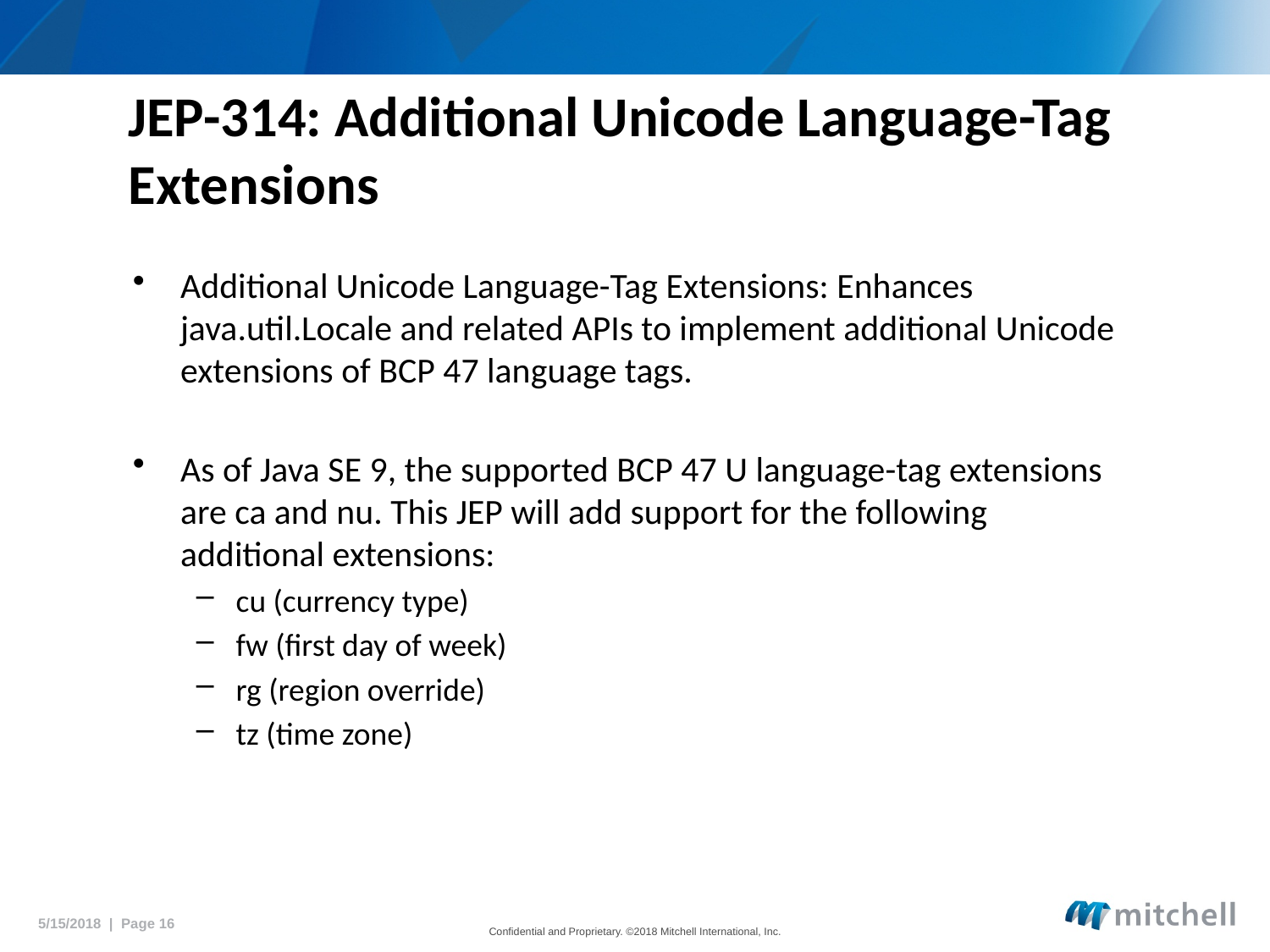

# JEP-314: Additional Unicode Language-Tag Extensions

Additional Unicode Language-Tag Extensions: Enhances java.util.Locale and related APIs to implement additional Unicode extensions of BCP 47 language tags.

As of Java SE 9, the supported BCP 47 U language-tag extensions are ca and nu. This JEP will add support for the following additional extensions:
cu (currency type)
fw (first day of week)
rg (region override)
tz (time zone)

5/15/2018  |  Page 16